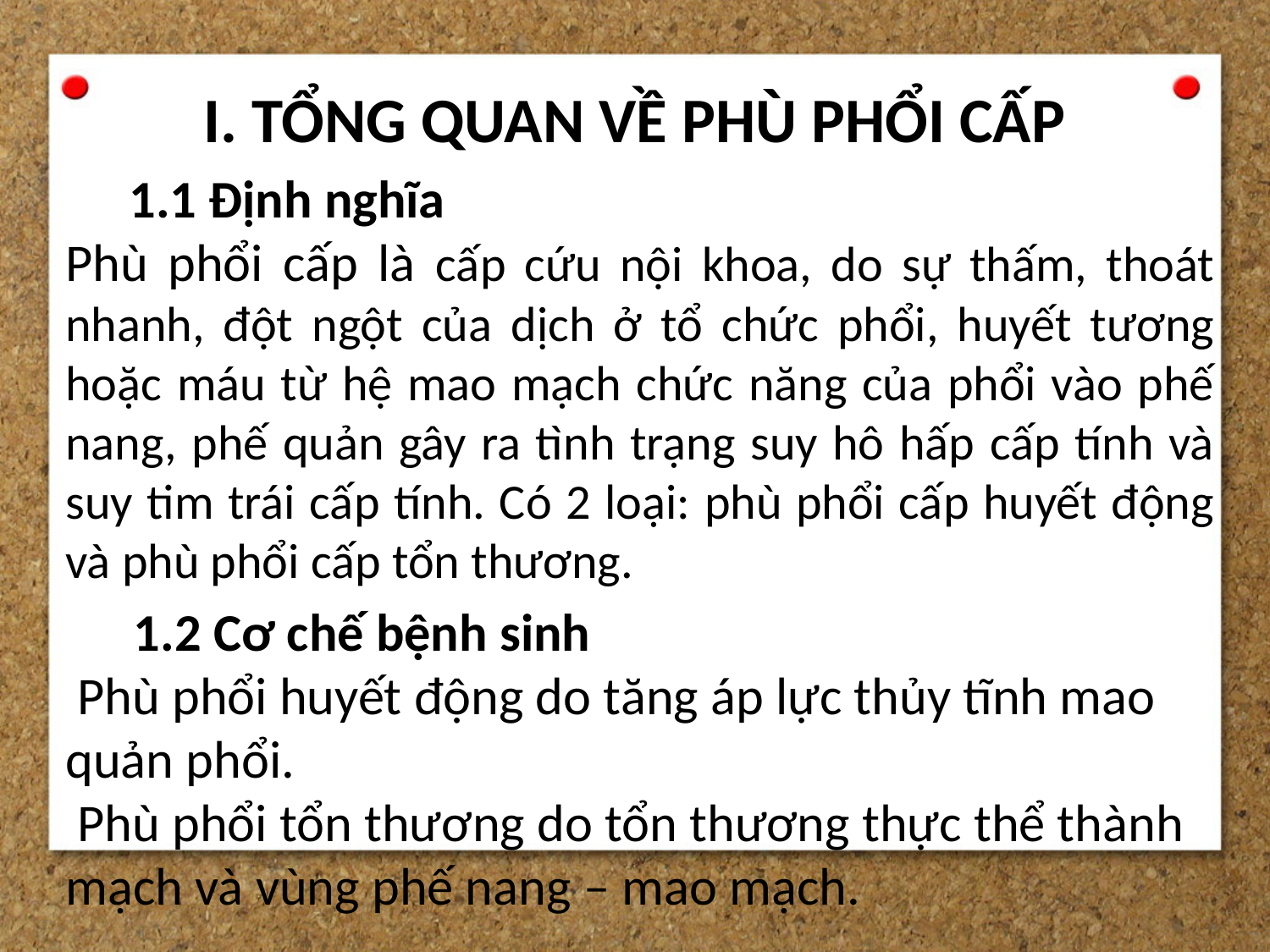

# I. TỔNG QUAN VỀ PHÙ PHỔI CẤP
1.1 Định nghĩa
Phù phổi cấp là cấp cứu nội khoa, do sự thấm, thoát nhanh, đột ngột của dịch ở tổ chức phổi, huyết tương hoặc máu từ hệ mao mạch chức năng của phổi vào phế nang, phế quản gây ra tình trạng suy hô hấp cấp tính và suy tim trái cấp tính. Có 2 loại: phù phổi cấp huyết động và phù phổi cấp tổn thương.
      1.2 Cơ chế bệnh sinh
 Phù phổi huyết động do tăng áp lực thủy tĩnh mao quản phổi.
 Phù phổi tổn thương do tổn thương thực thể thành mạch và vùng phế nang – mao mạch.